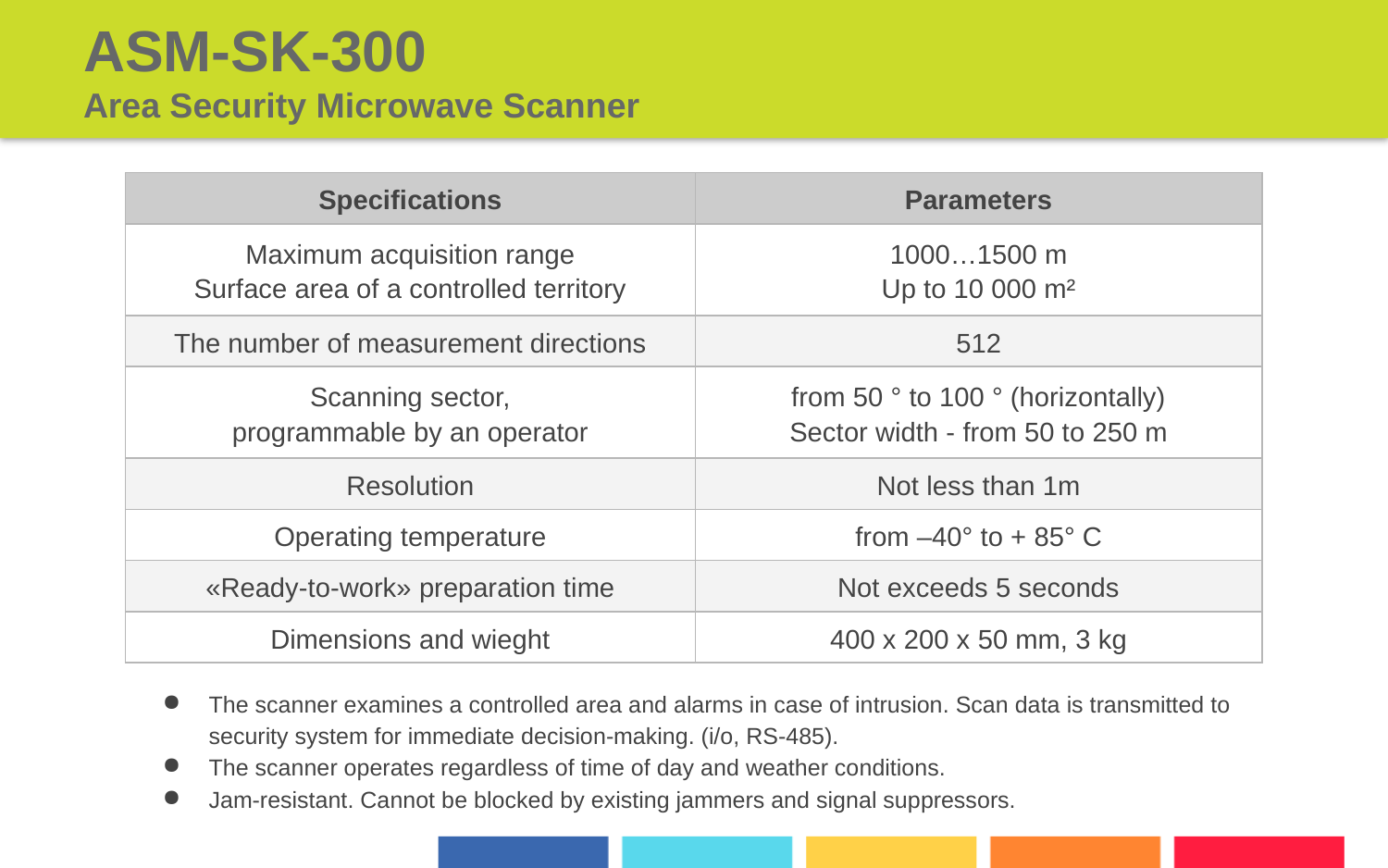

# ASM-SK-300
Area Security Microwave Scanner
| Specifications | Parameters |
| --- | --- |
| Maximum acquisition range Surface area of a controlled territory | 1000…1500 m Up to 10 000 m² |
| The number of measurement directions | 512 |
| Scanning sector, programmable by an operator | from 50 ° to 100 ° (horizontally) Sector width - from 50 to 250 m |
| Resolution | Not less than 1m |
| Operating temperature | from –40° to + 85° C |
| «Ready-to-work» preparation time | Not exceeds 5 seconds |
| Dimensions and wieght | 400 x 200 x 50 mm, 3 kg |
The scanner examines a controlled area and alarms in case of intrusion. Scan data is transmitted to security system for immediate decision-making. (i/o, RS-485).
The scanner operates regardless of time of day and weather conditions.
Jam-resistant. Cannot be blocked by existing jammers and signal suppressors.